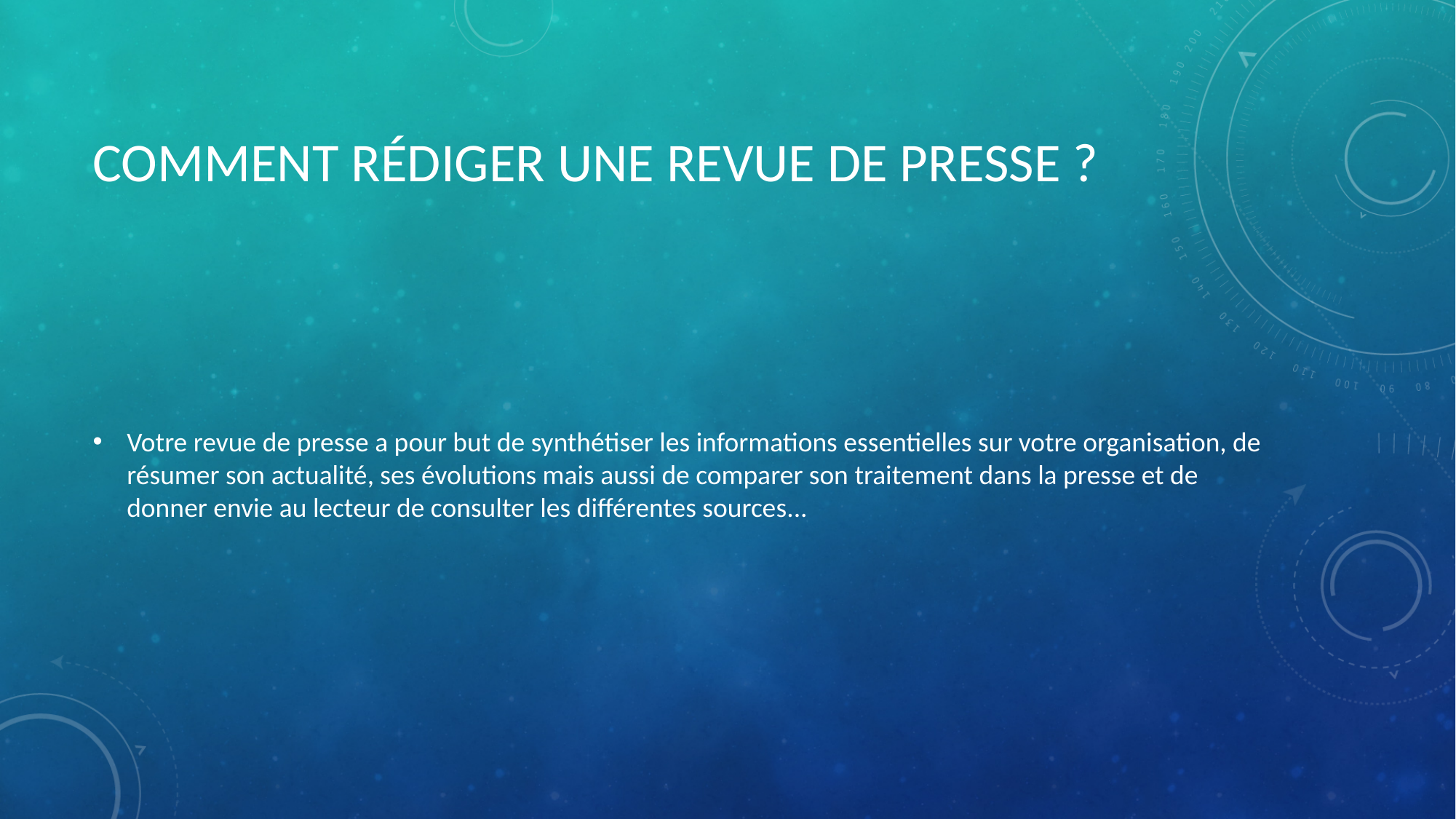

# Comment rédiger une revue de presse ?
Votre revue de presse a pour but de synthétiser les informations essentielles sur votre organisation, de résumer son actualité, ses évolutions mais aussi de comparer son traitement dans la presse et de donner envie au lecteur de consulter les différentes sources...